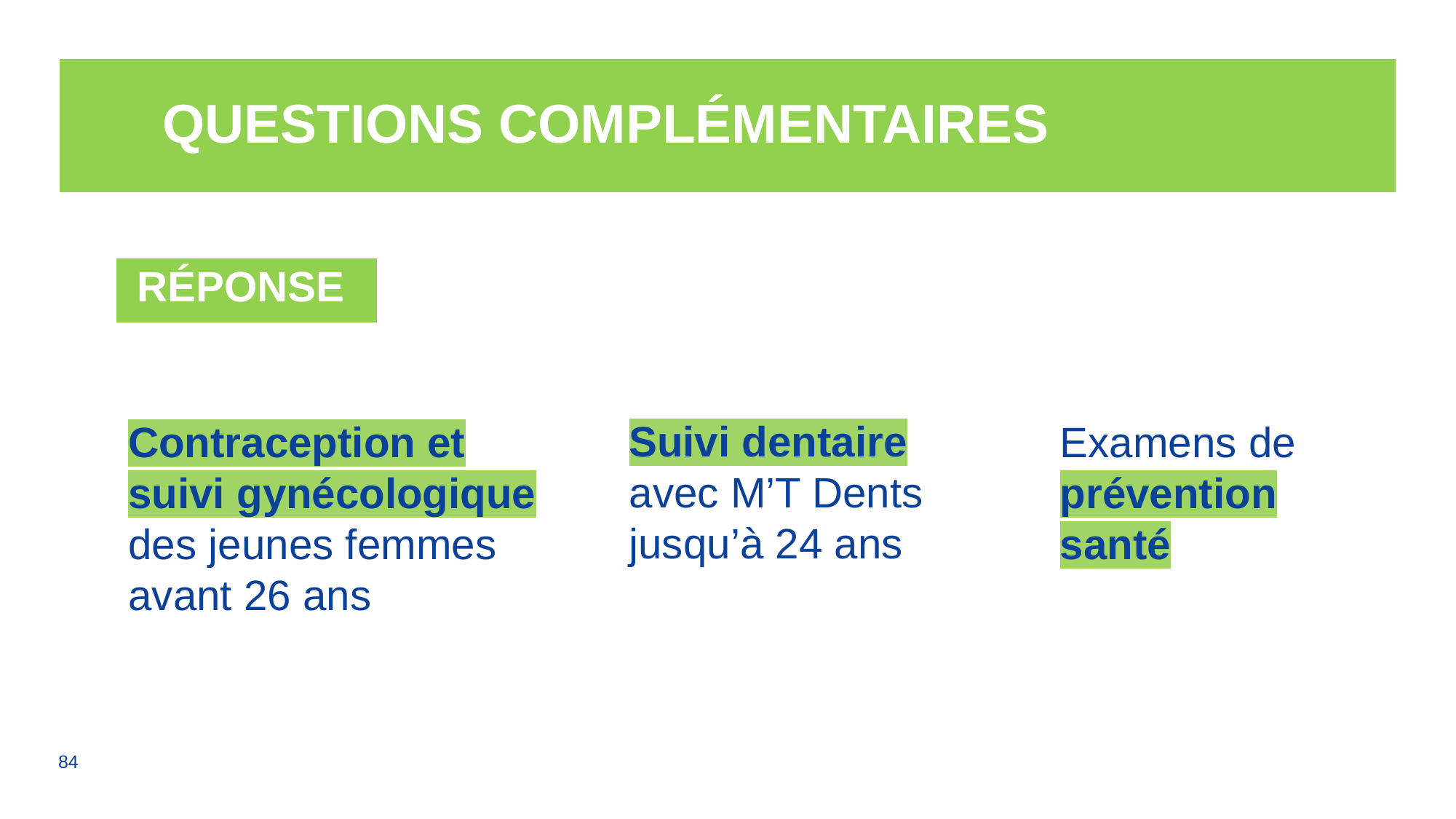

# Questions complémentaires
| RÉPONSE |
| --- |
Suivi dentaire avec M’T Dents jusqu’à 24 ans
Examens de prévention santé
Contraception et suivi gynécologique des jeunes femmes avant 26 ans
84